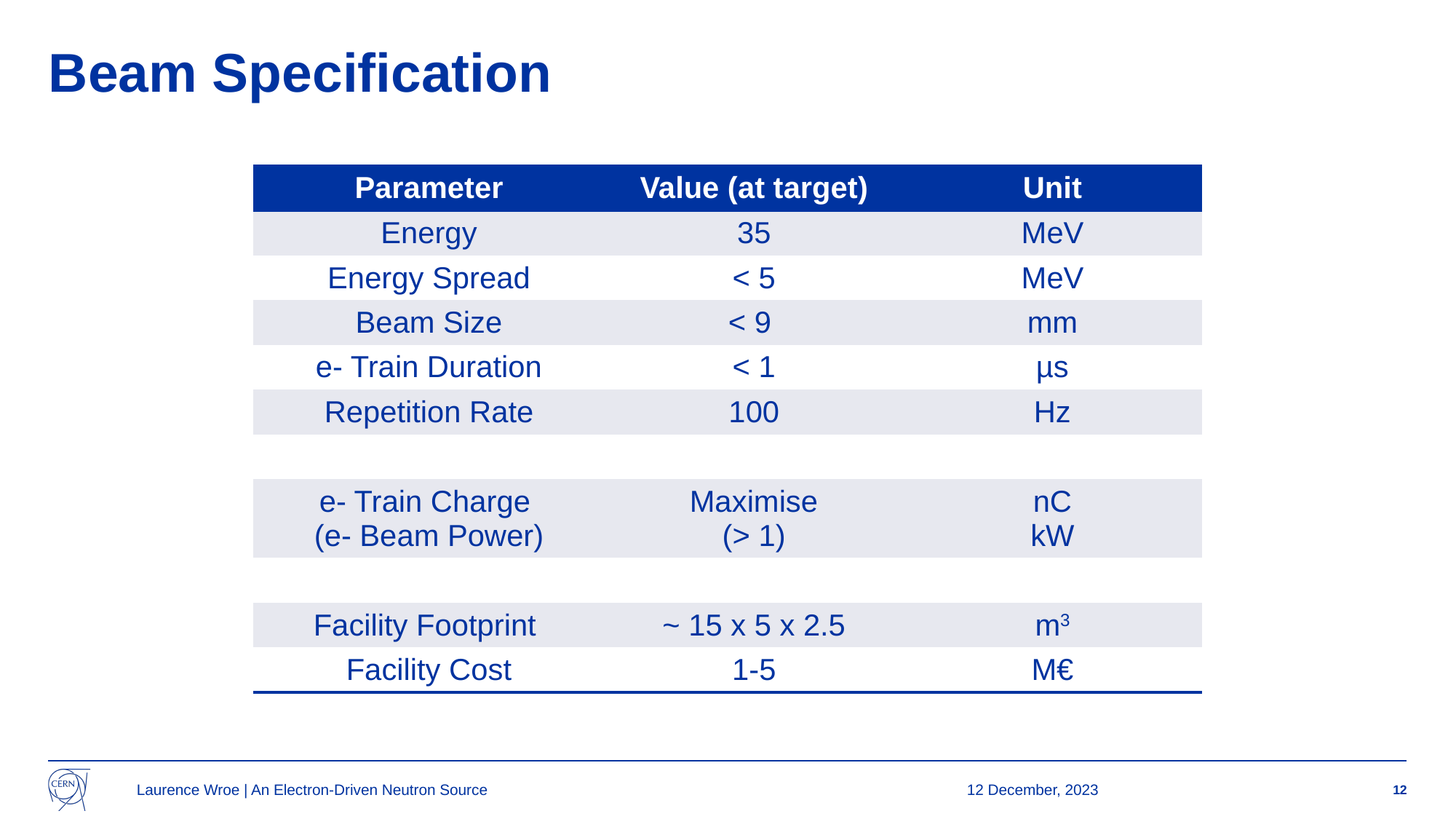

# Beam Specification
| Parameter | Value (at target) | Unit |
| --- | --- | --- |
| Energy | 35 | MeV |
| Energy Spread | < 5 | MeV |
| Beam Size | < 9 | mm |
| e- Train Duration | < 1 | µs |
| Repetition Rate | 100 | Hz |
|  |  |  |
| e- Train Charge (e- Beam Power) | Maximise (> 1) | nC kW |
|  |  |  |
| Facility Footprint | ~ 15 x 5 x 2.5 | m3 |
| Facility Cost | 1-5 | M€ |
Laurence Wroe | An Electron-Driven Neutron Source
12 December, 2023
12